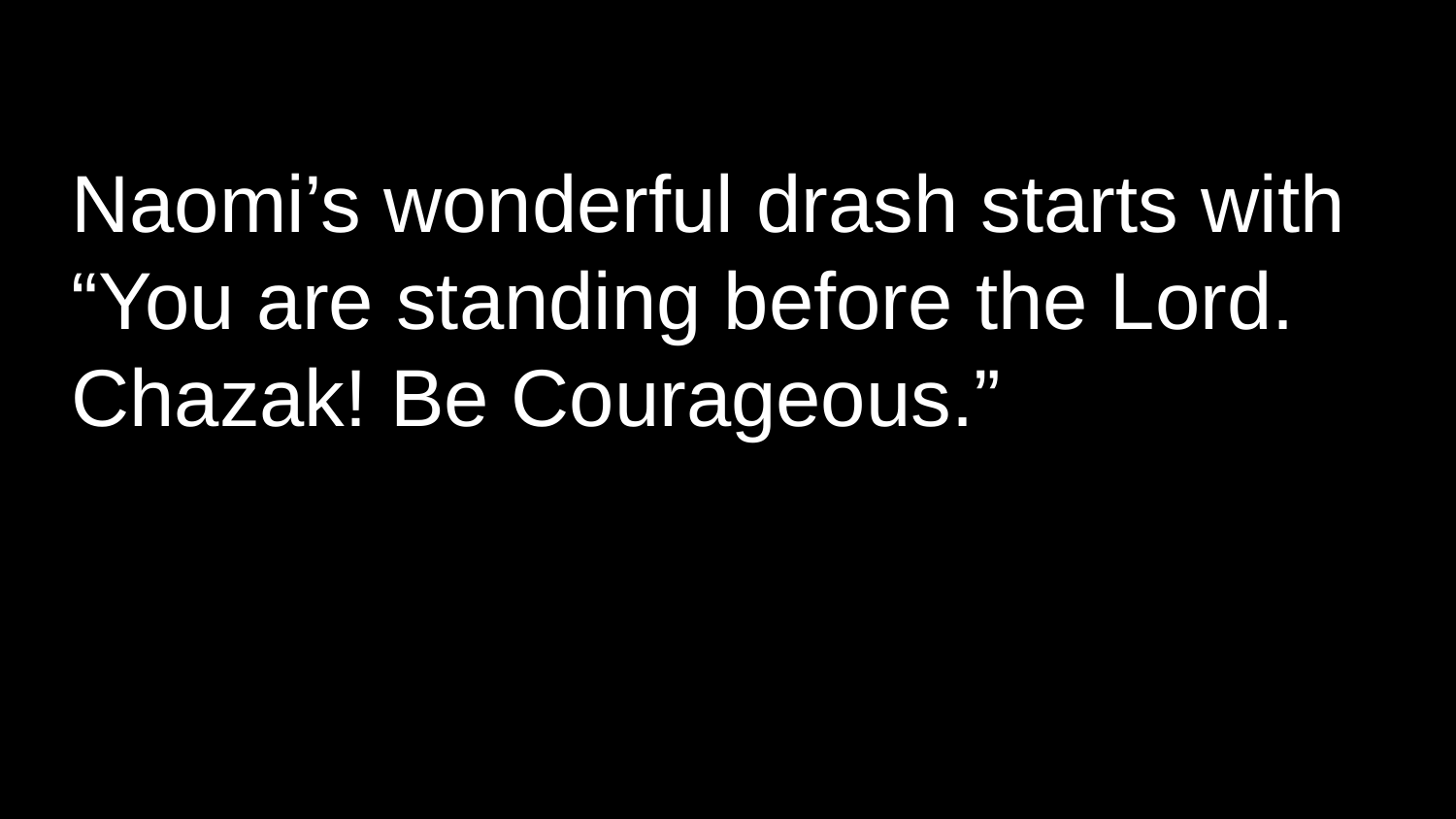

Naomi’s wonderful drash starts with “You are standing before the Lord. Chazak! Be Courageous.”